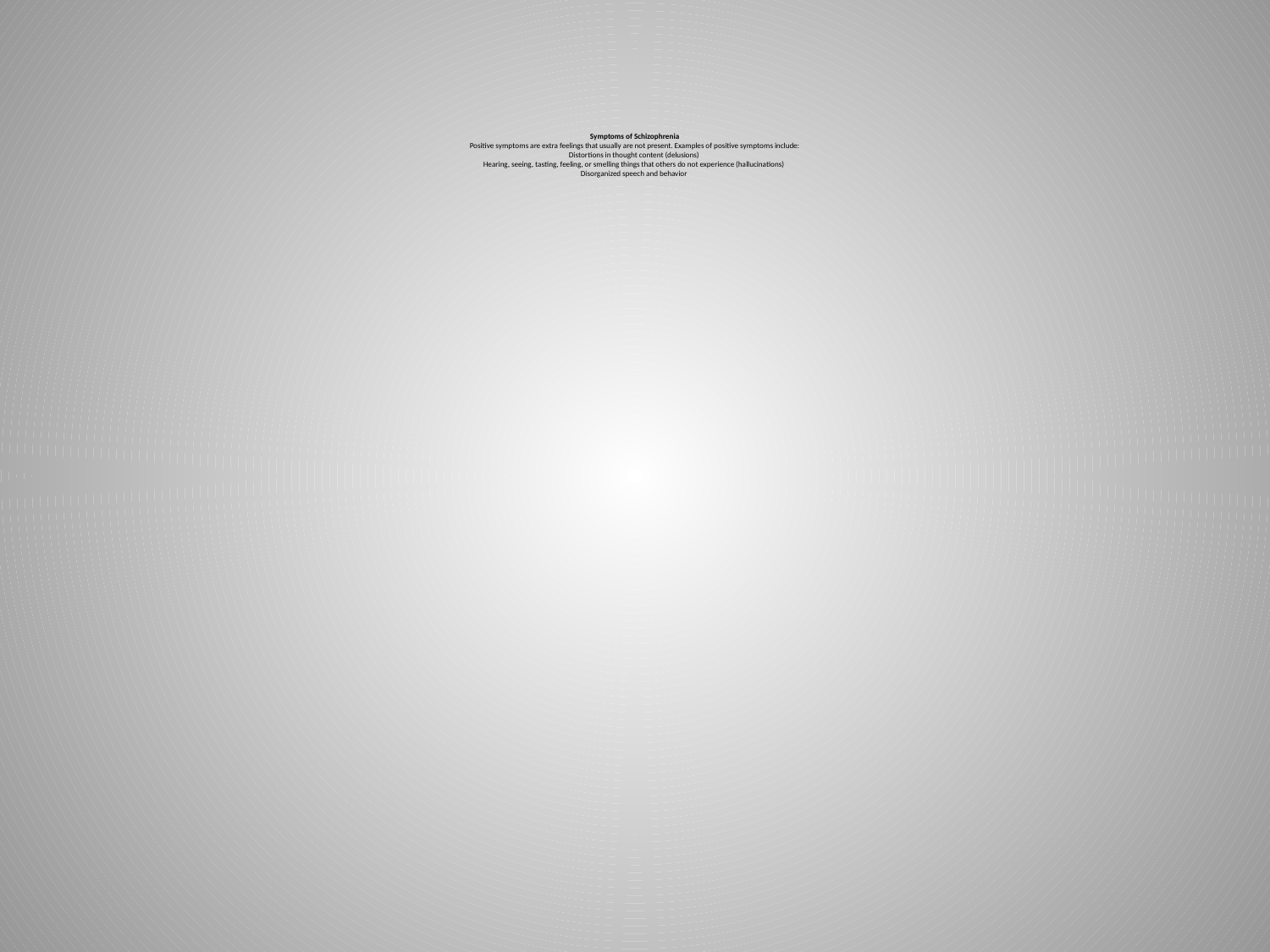

# Symptoms of Schizophrenia Positive symptoms are extra feelings that usually are not present. Examples of positive symptoms include: Distortions in thought content (delusions) Hearing, seeing, tasting, feeling, or smelling things that others do not experience (hallucinations) Disorganized speech and behavior